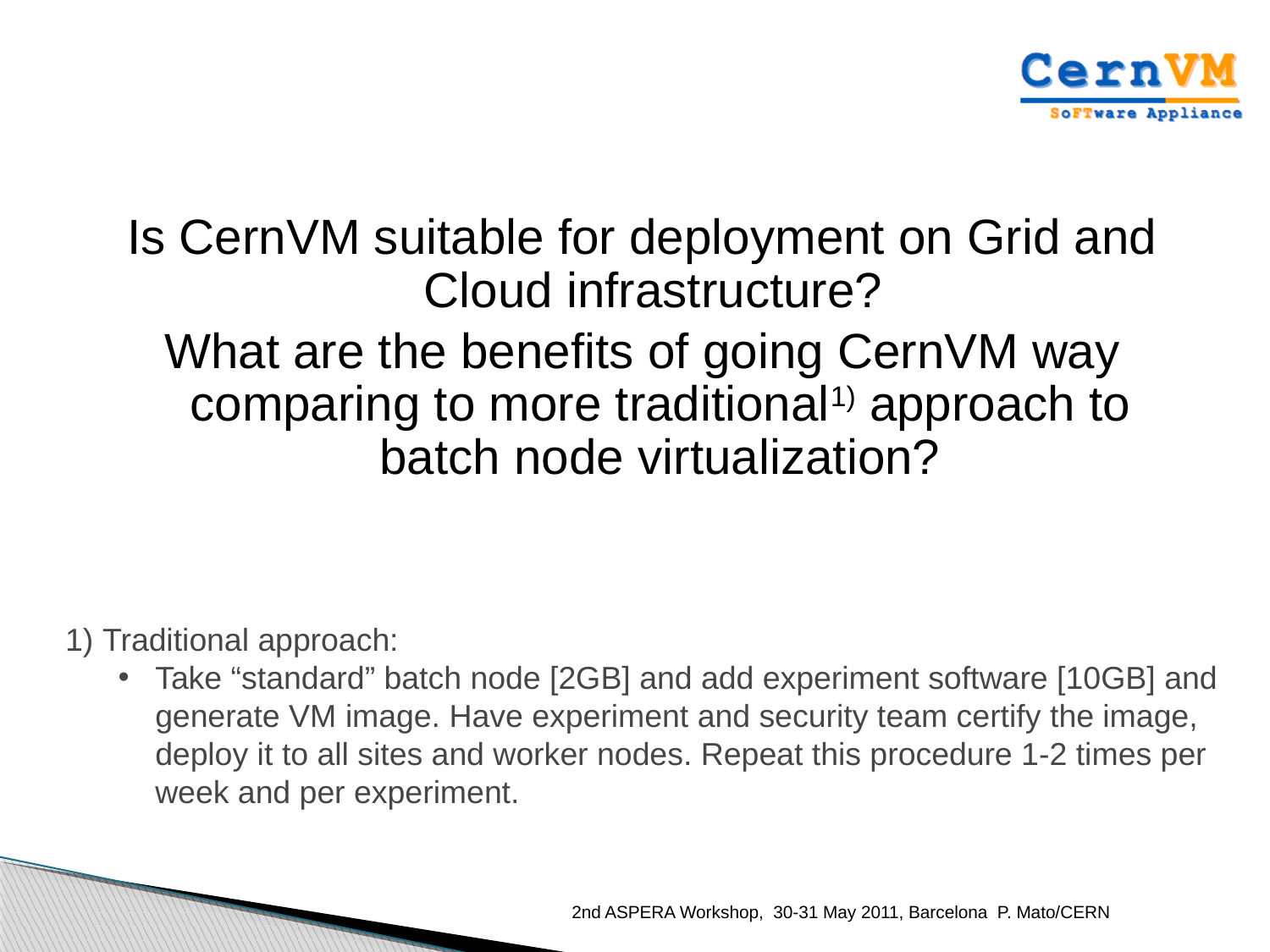

Is CernVM suitable for deployment on Grid and Cloud infrastructure?
What are the benefits of going CernVM way comparing to more traditional1) approach to batch node virtualization?
Traditional approach:
Take “standard” batch node [2GB] and add experiment software [10GB] and generate VM image. Have experiment and security team certify the image, deploy it to all sites and worker nodes. Repeat this procedure 1-2 times per week and per experiment.

2nd ASPERA Workshop,  30-31 May 2011, Barcelona  P. Mato/CERN